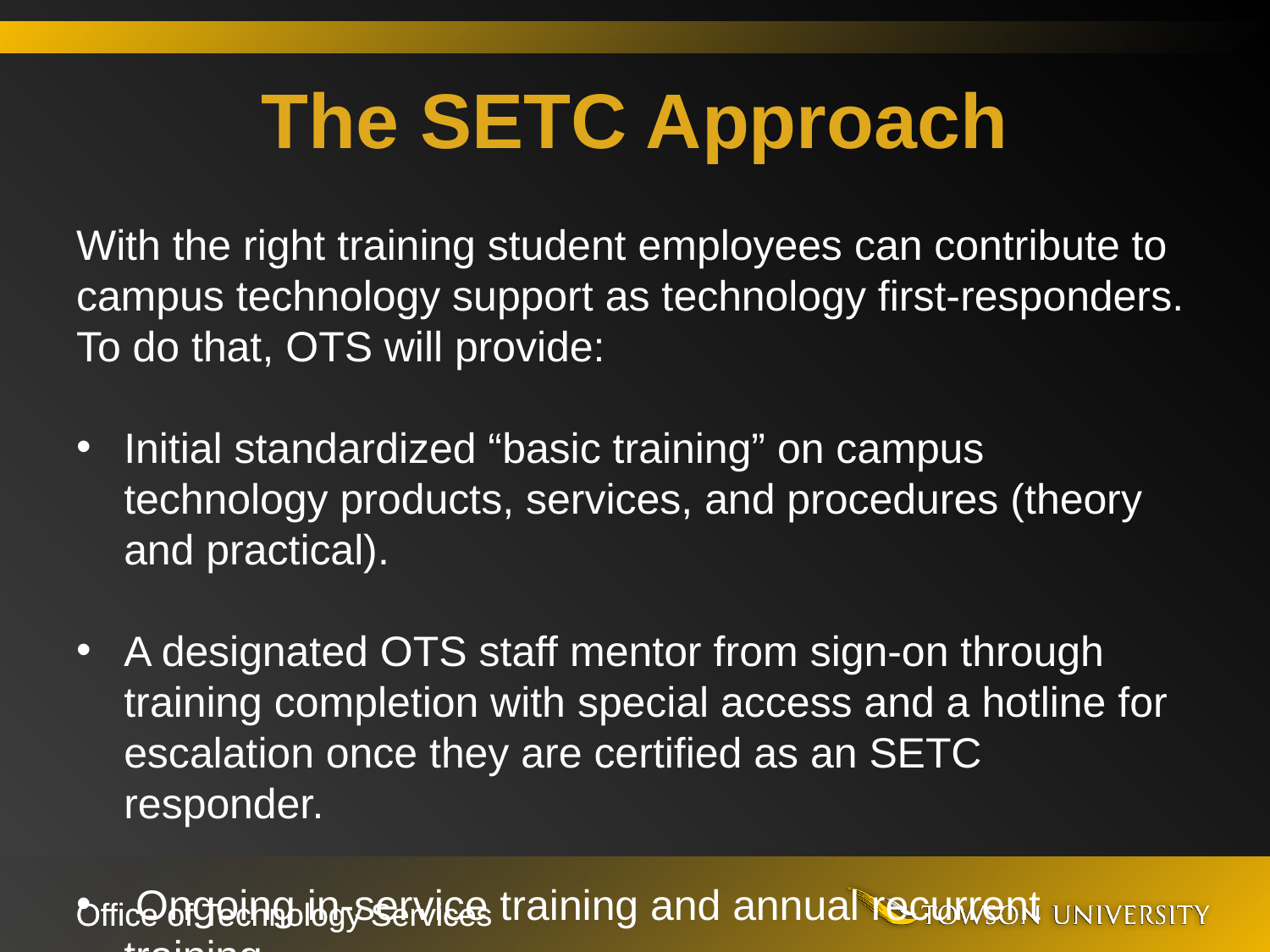

# The SETC Approach
With the right training student employees can contribute to campus technology support as technology first-responders. To do that, OTS will provide:
Initial standardized “basic training” on campus technology products, services, and procedures (theory and practical).
A designated OTS staff mentor from sign-on through training completion with special access and a hotline for escalation once they are certified as an SETC responder.
 Ongoing in-service training and annual recurrent training.